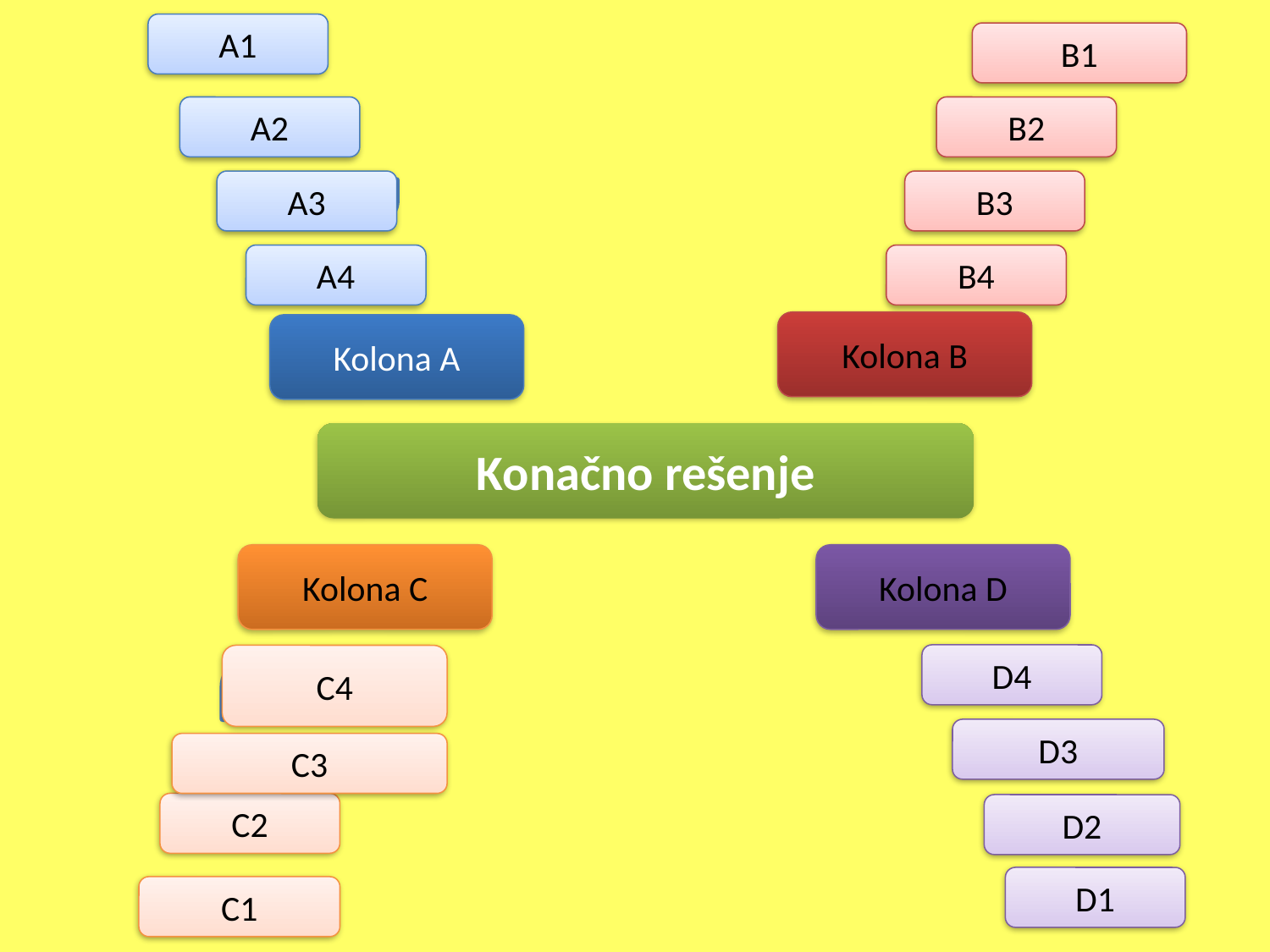

A1
епска
B1
књижевни
A2
B2
лирска
главни
A3
B3
љубавна
бајке
A4
B4
обредна
лик
Kolona B
Kolona A
песма
јунак
Konačno rešenje
Милош Војиновић
Kolona C
Kolona D
Душан
женидба
D4
C4
врапца Подунавца
Стјепан
D3
Силни
C3
са препрекама
C2
D2
брак
цар
D1
C1
Немањић
венчање